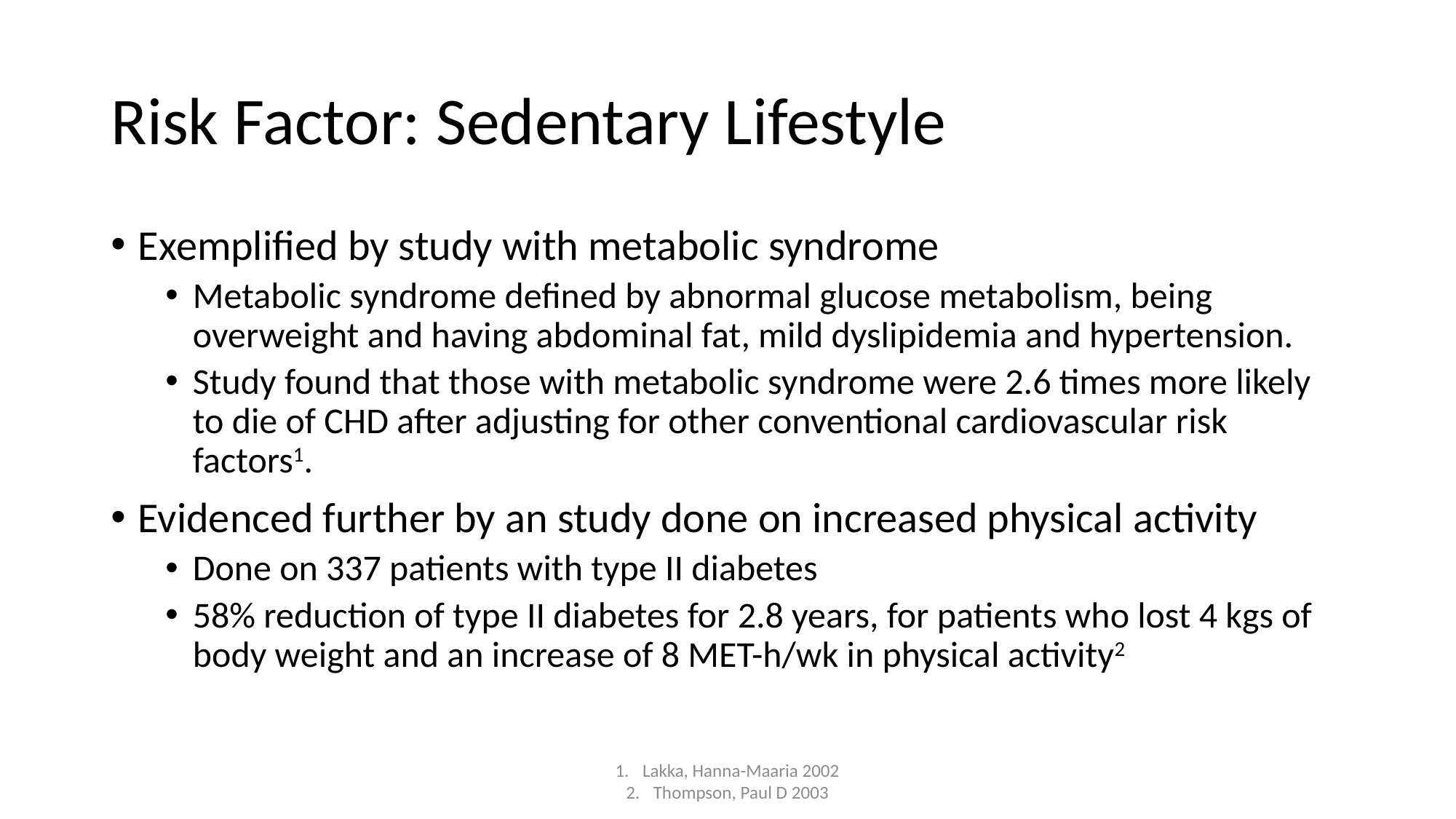

# Risk Factor: Sedentary Lifestyle
Exemplified by study with metabolic syndrome
Metabolic syndrome defined by abnormal glucose metabolism, being overweight and having abdominal fat, mild dyslipidemia and hypertension.
Study found that those with metabolic syndrome were 2.6 times more likely to die of CHD after adjusting for other conventional cardiovascular risk factors1.
Evidenced further by an study done on increased physical activity
Done on 337 patients with type II diabetes
58% reduction of type II diabetes for 2.8 years, for patients who lost 4 kgs of body weight and an increase of 8 MET-h/wk in physical activity2
Lakka, Hanna-Maaria 2002
Thompson, Paul D 2003